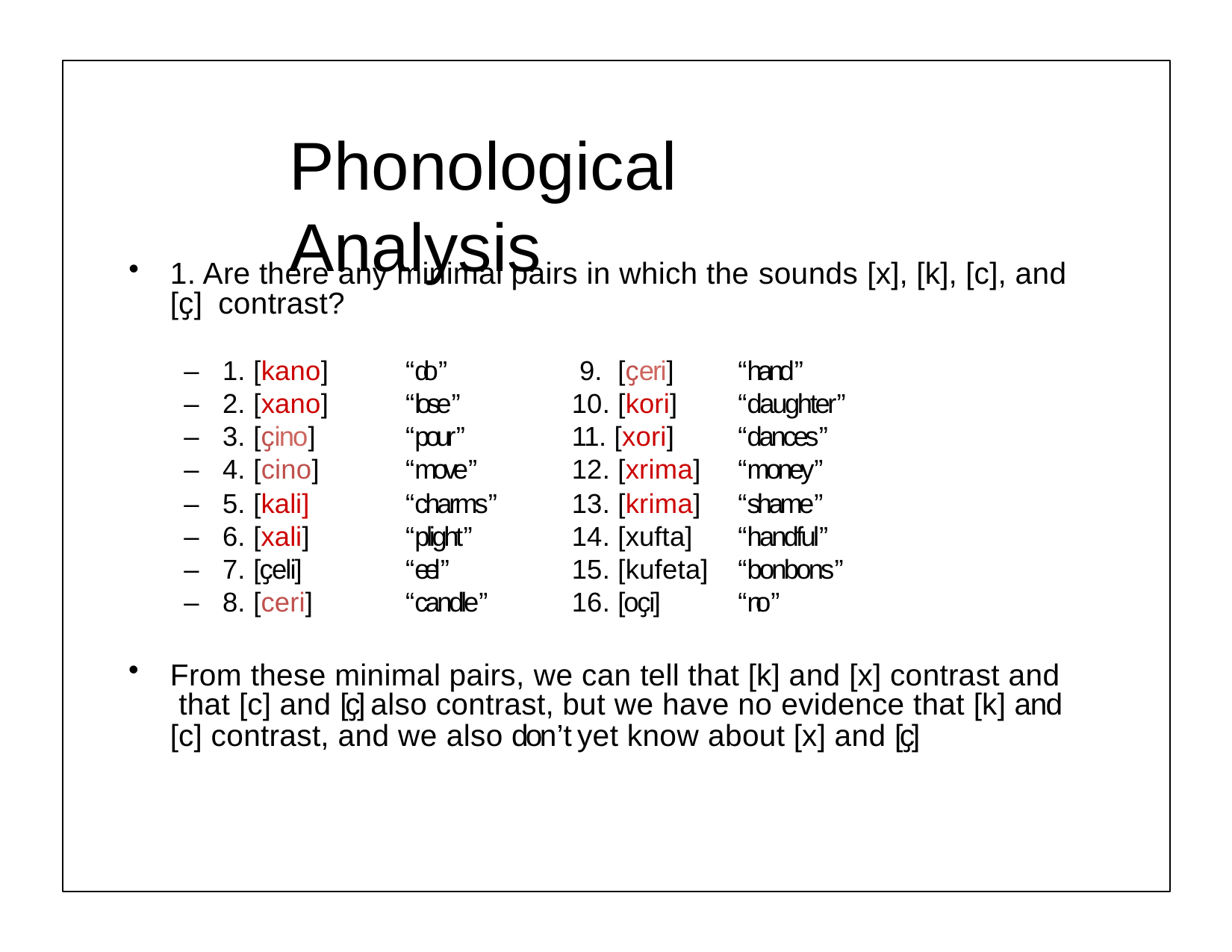

# Phonological Analysis
1. Are there any minimal pairs in which the sounds [x], [k], [c], and [ҫ]  contrast?
| – 1. [kano] | “do” | 9. [ҫeri] | “hand” |
| --- | --- | --- | --- |
| – 2. [xano] | “lose” | 10. [kori] | “daughter” |
| – 3. [ҫino] | “pour” | 11. [xori] | “dances” |
| – 4. [cino] | “move” | 12. [xrima] | “money” |
| – 5. [kali] | “charms” | 13. [krima] | “shame” |
| – 6. [xali] | “plight” | 14. [xufta] | “handful” |
| – 7. [ҫeli] | “eel” | 15. [kufeta] | “bonbons” |
| – 8. [ceri] | “candle” | 16. [oҫi] | “no” |
From these minimal pairs, we can tell that [k] and [x] contrast and  that [c] and [ҫ] also contrast, but we have no evidence that [k] and
[c] contrast, and we also don’t yet know about [x] and [ҫ]